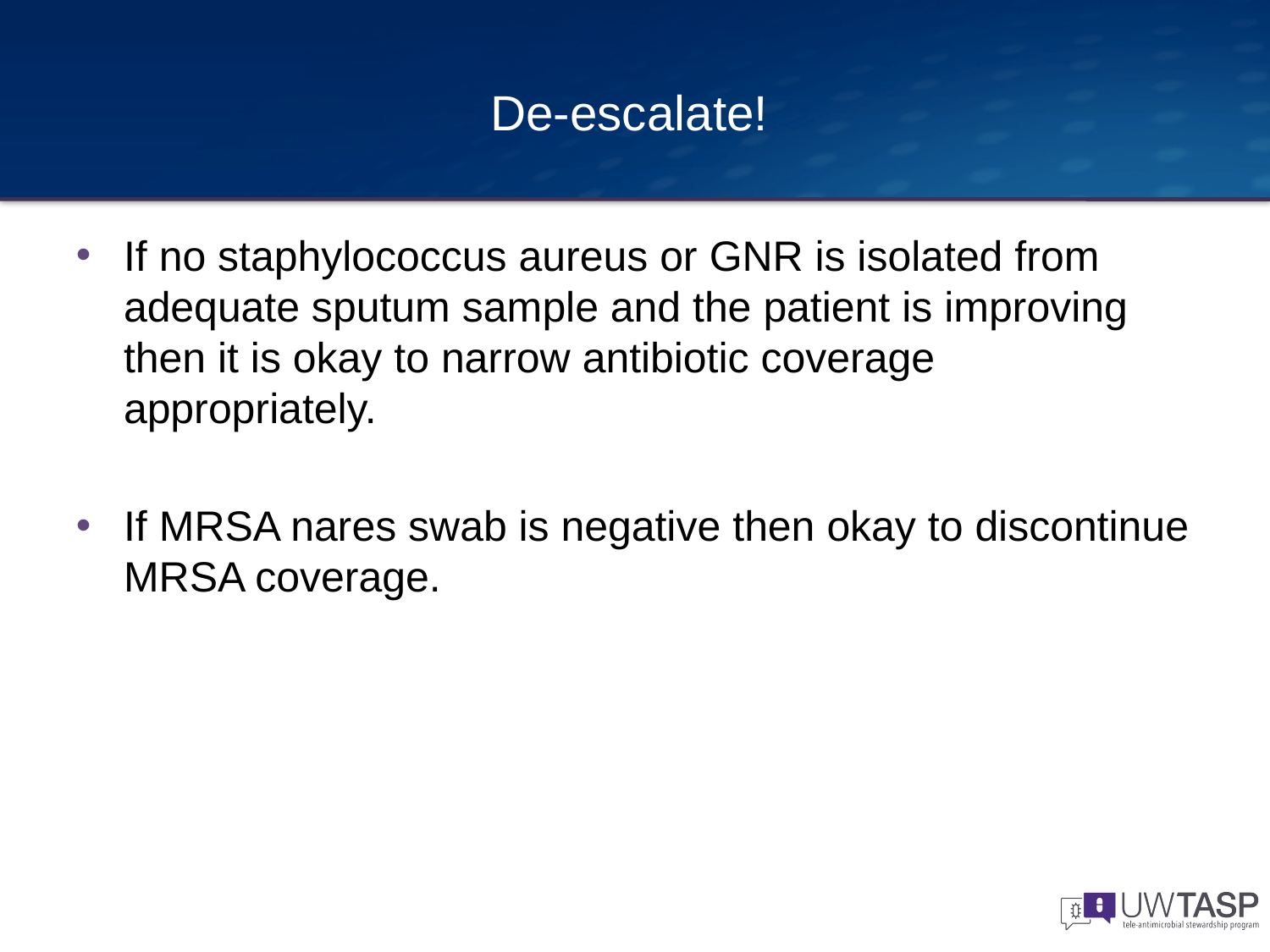

# De-escalate!
If no staphylococcus aureus or GNR is isolated from adequate sputum sample and the patient is improving then it is okay to narrow antibiotic coverage appropriately.

If MRSA nares swab is negative then okay to discontinue MRSA coverage.